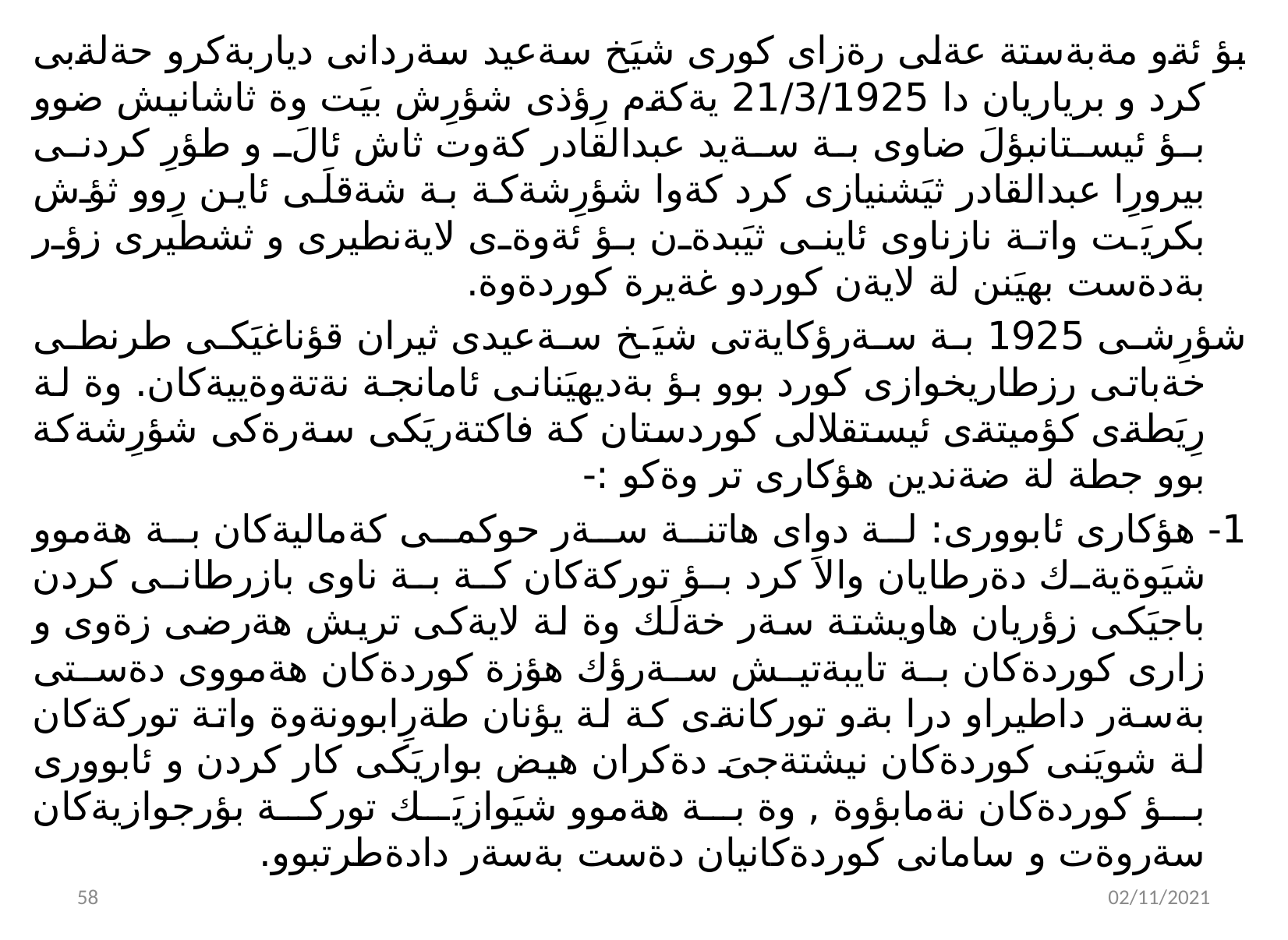

بؤ ئةو مةبةستة عةلى رةزاى كورى شيَخ سةعيد سةردانى دياربةكرو حةلةبى كرد و برياريان دا 21/3/1925 يةكةم رِؤذى شؤرِش بيَت وة ثاشانيش ضوو بؤ ئيستانبؤلَ ضاوى بة سةيد عبدالقادر كةوت ثاش ئالَ و طؤرِ كردنى بيرورِا عبدالقادر ثيَشنيازى كرد كةوا شؤرِشةكة بة شةقلَى ئاين رِوو ثؤش بكريَت واتة نازناوى ئاينى ثيَبدةن بؤ ئةوةى لايةنطيرى و ثشطيرى زؤر بةدةست بهيَنن لة لايةن كوردو غةيرة كوردةوة.
شؤرِشى 1925 بة سةرؤكايةتى شيَخ سةعيدى ثيران قؤناغيَكى طرنطى خةباتى رزطاريخوازى كورد بوو بؤ بةديهيَنانى ئامانجة نةتةوةييةكان. وة لة رِيَطةى كؤميتةى ئيستقلالى كوردستان كة فاكتةريَكى سةرةكى شؤرِشةكة بوو جطة لة ضةندين هؤكارى تر وةكو :-
1- هؤكارى ئابوورى: لة دواى هاتنة سةر حوكمى كةماليةكان بة هةموو شيَوةيةك دةرطايان والاَ كرد بؤ توركةكان كة بة ناوى بازرطانى كردن باجيَكى زؤريان هاويشتة سةر خةلَك وة لة لايةكى تريش هةرضى زةوى و زارى كوردةكان بة تايبةتيش سةرؤك هؤزة كوردةكان هةمووى دةستى بةسةر داطيراو درا بةو توركانةى كة لة يؤنان طةرِابوونةوة واتة توركةكان لة شويَنى كوردةكان نيشتةجىَ دةكران هيض بواريَكى كار كردن و ئابوورى بؤ كوردةكان نةمابؤوة , وة بة هةموو شيَوازيَك توركة بؤرجوازيةكان سةروةت و سامانى كوردةكانيان دةست بةسةر دادةطرتبوو.
58
02/11/2021